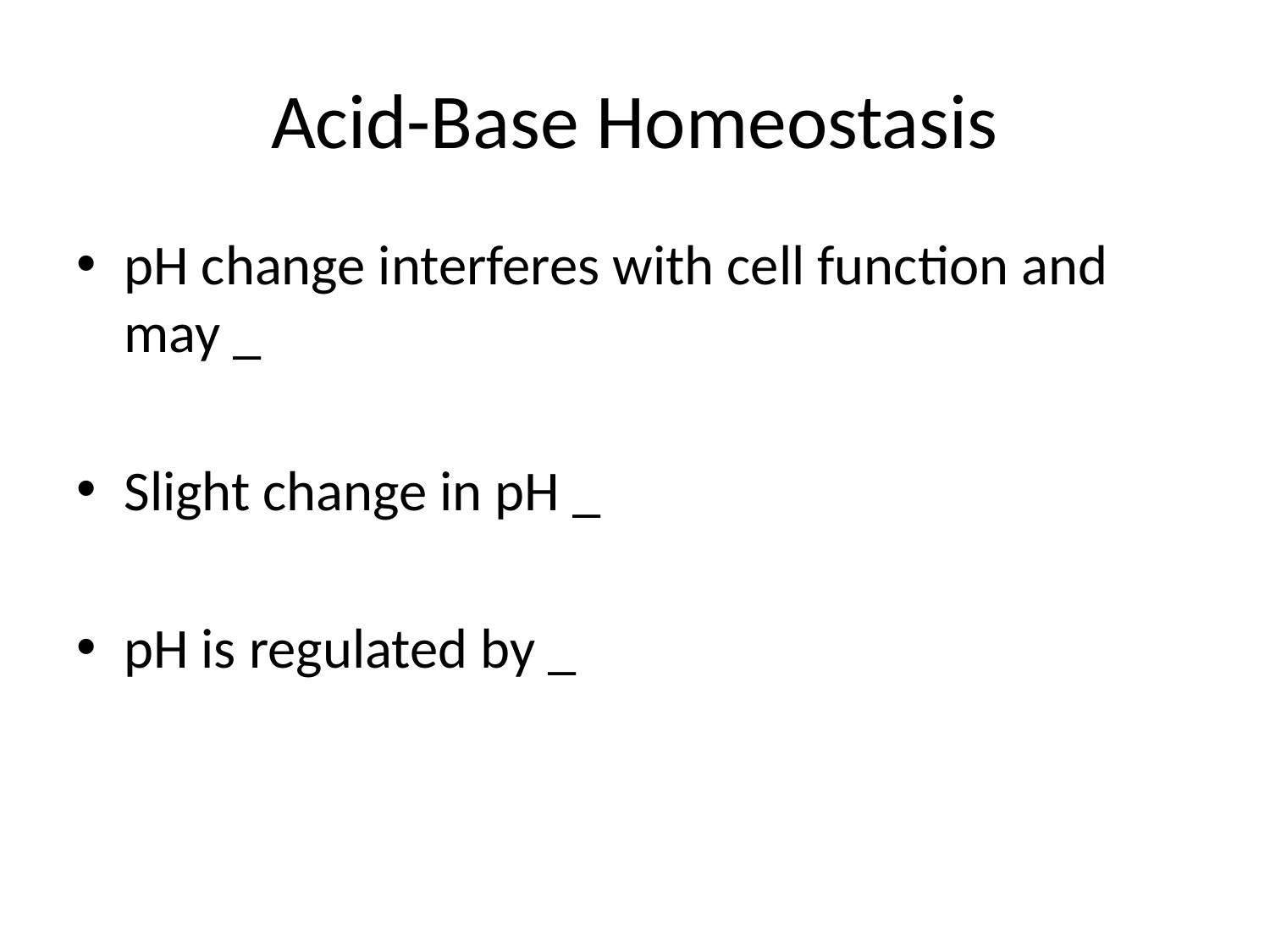

# Acid-Base Homeostasis
pH change interferes with cell function and may _

Slight change in pH _

pH is regulated by _